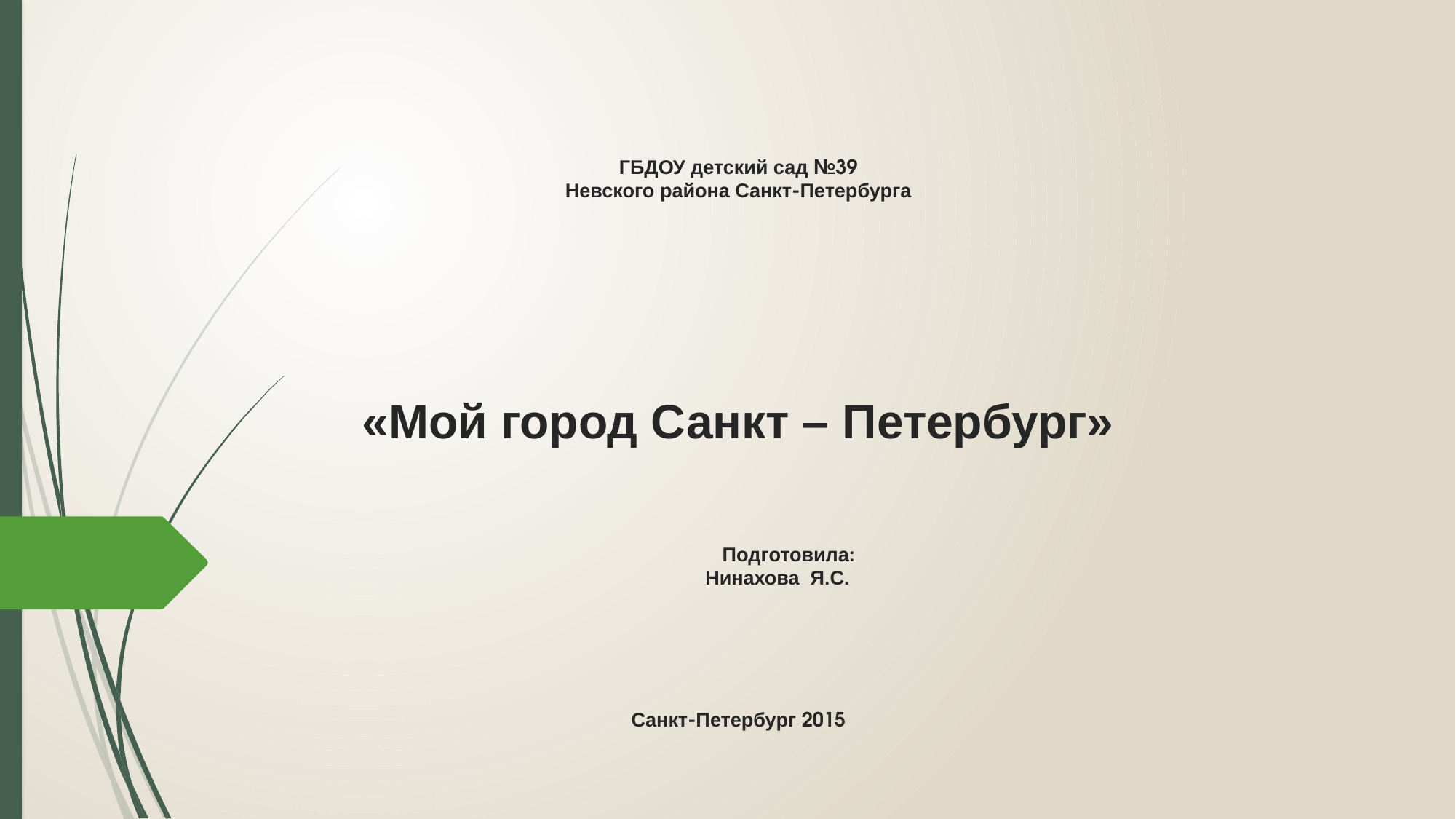

# ГБДОУ детский сад №39 Невского района Санкт-Петербурга «Мой город Санкт – Петербург» Подготовила: Нинахова  Я.С. Санкт-Петербург 2015